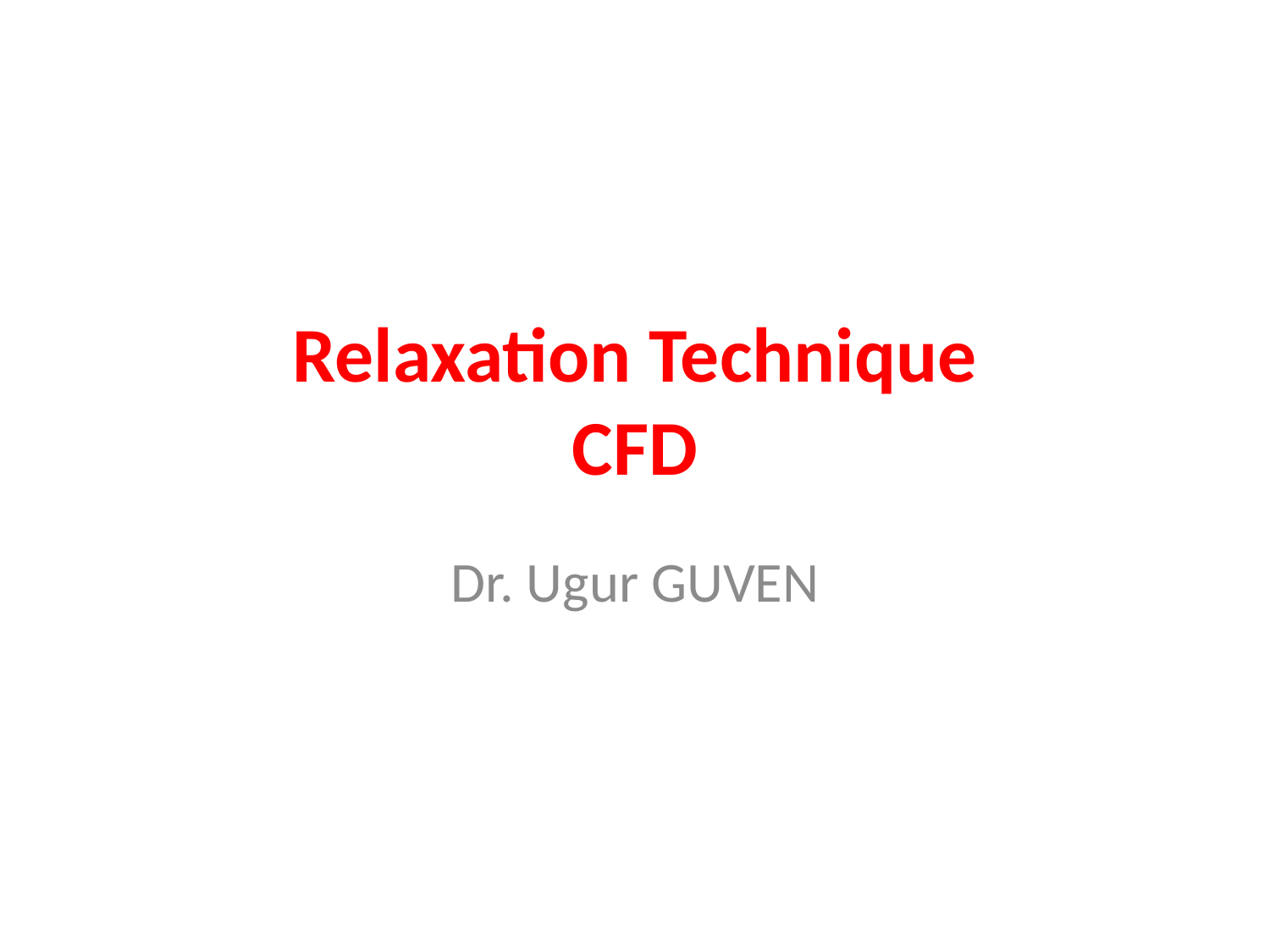

# Relaxation Technique CFD
Dr. Ugur GUVEN